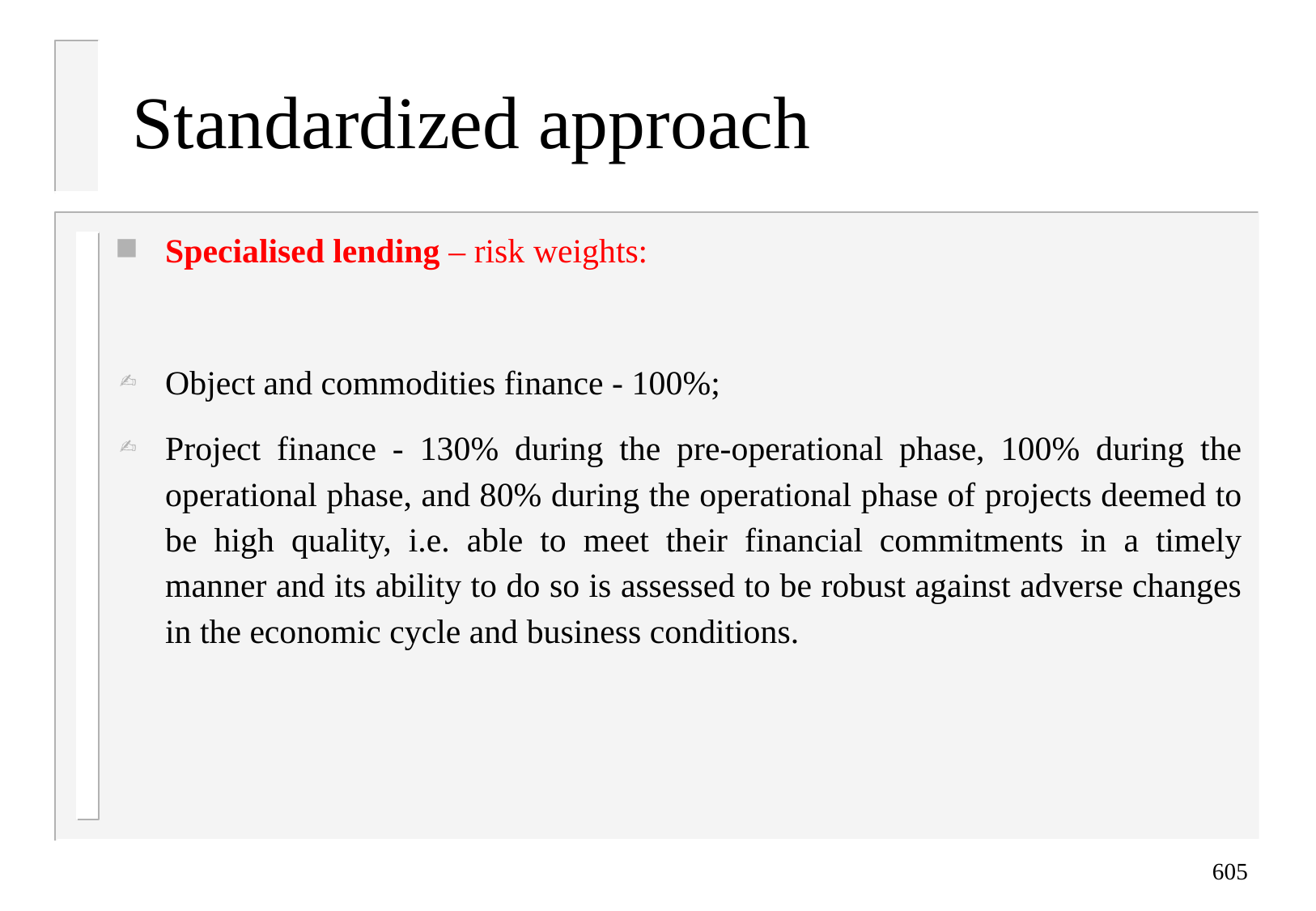

# Standardized approach
Specialised lending – risk weights:

Object and commodities finance - 100%;
Project finance - 130% during the pre-operational phase, 100% during the operational phase, and 80% during the operational phase of projects deemed to be high quality, i.e. able to meet their financial commitments in a timely manner and its ability to do so is assessed to be robust against adverse changes in the economic cycle and business conditions.
605